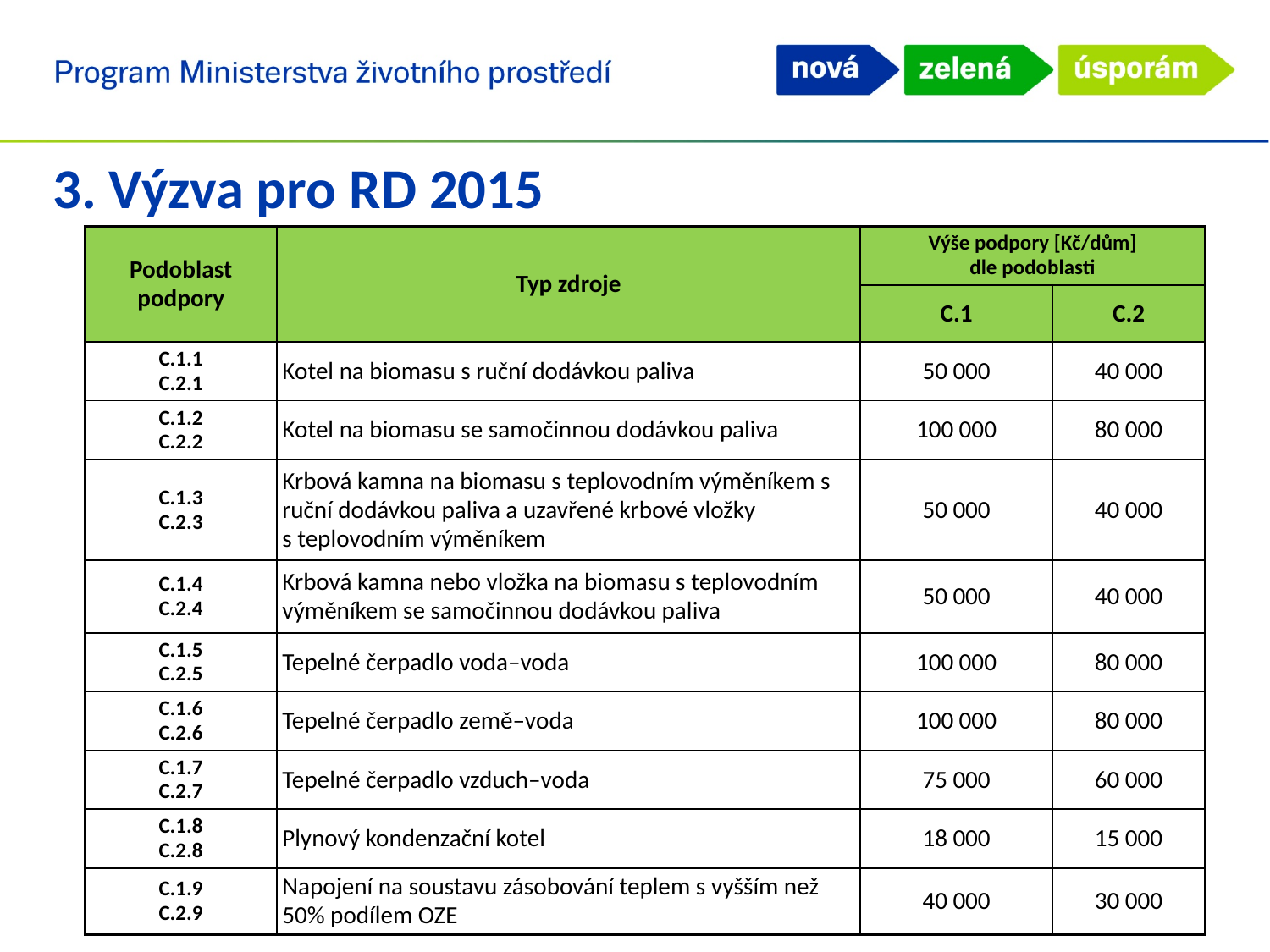

3. Výzva pro RD 2015
| Podoblast podpory | Typ zdroje | Výše podpory [Kč/dům] dle podoblasti |  |
| --- | --- | --- | --- |
|  |  | C.1 | C.2 |
| C.1.1 C.2.1 | Kotel na biomasu s ruční dodávkou paliva | 50 000 | 40 000 |
| C.1.2 C.2.2 | Kotel na biomasu se samočinnou dodávkou paliva | 100 000 | 80 000 |
| C.1.3 C.2.3 | Krbová kamna na biomasu s teplovodním výměníkem s ruční dodávkou paliva a uzavřené krbové vložky s teplovodním výměníkem | 50 000 | 40 000 |
| C.1.4 C.2.4 | Krbová kamna nebo vložka na biomasu s teplovodním výměníkem se samočinnou dodávkou paliva | 50 000 | 40 000 |
| C.1.5 C.2.5 | Tepelné čerpadlo voda–voda | 100 000 | 80 000 |
| C.1.6 C.2.6 | Tepelné čerpadlo země–voda | 100 000 | 80 000 |
| C.1.7 C.2.7 | Tepelné čerpadlo vzduch–voda | 75 000 | 60 000 |
| C.1.8 C.2.8 | Plynový kondenzační kotel | 18 000 | 15 000 |
| C.1.9 C.2.9 | Napojení na soustavu zásobování teplem s vyšším než 50% podílem OZE | 40 000 | 30 000 |